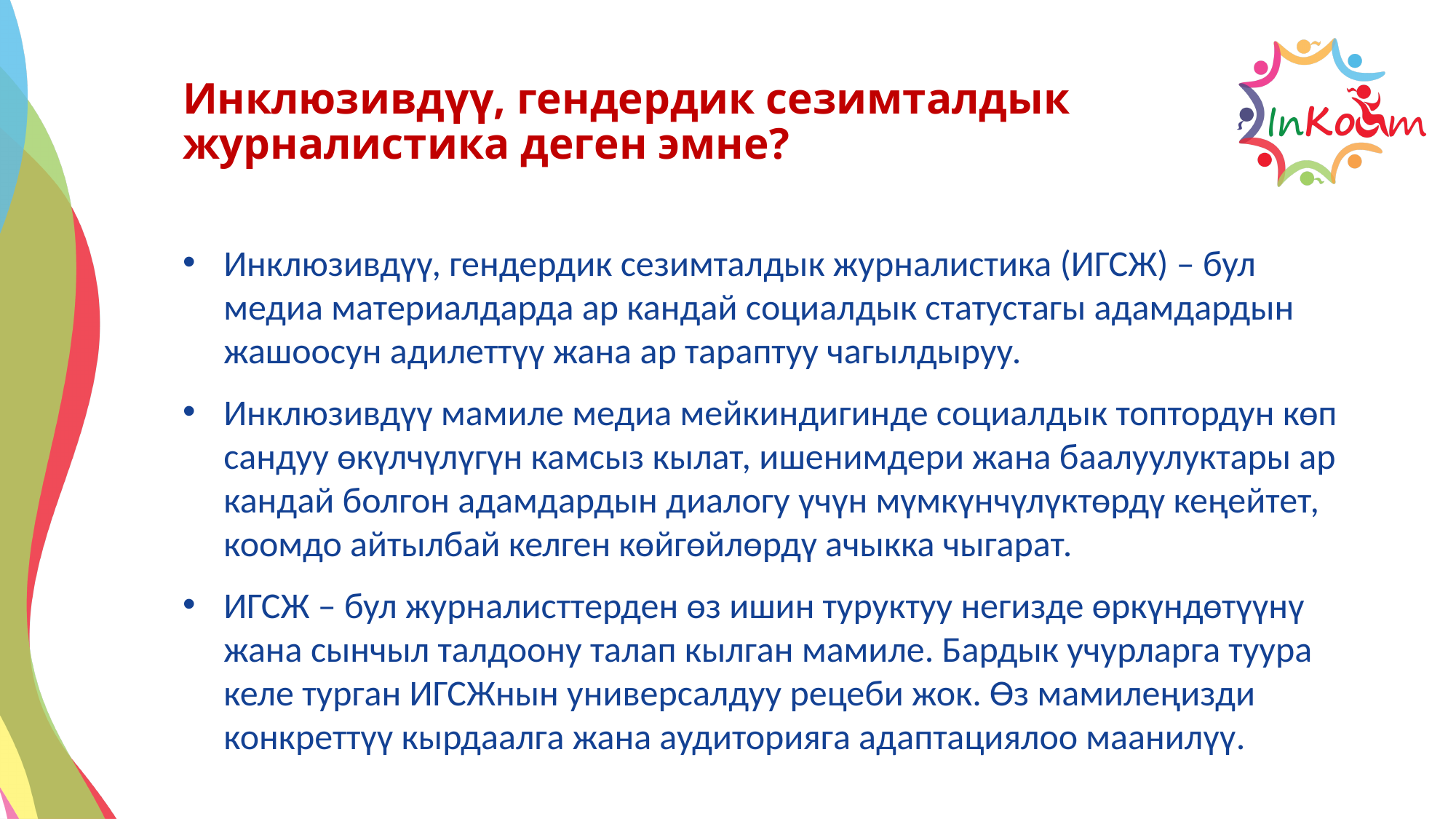

# Инклюзивдүү, гендердик сезимталдык журналистика деген эмне?
Инклюзивдүү, гендердик сезимталдык журналистика (ИГСЖ) – бул медиа материалдарда ар кандай социалдык статустагы адамдардын жашоосун адилеттүү жана ар тараптуу чагылдыруу.
Инклюзивдүү мамиле медиа мейкиндигинде социалдык топтордун көп сандуу өкүлчүлүгүн камсыз кылат, ишенимдери жана баалуулуктары ар кандай болгон адамдардын диалогу үчүн мүмкүнчүлүктөрдү кеңейтет, коомдо айтылбай келген көйгөйлөрдү ачыкка чыгарат.
ИГСЖ – бул журналисттерден өз ишин туруктуу негизде өркүндөтүүнү жана сынчыл талдоону талап кылган мамиле. Бардык учурларга туура келе турган ИГСЖнын универсалдуу рецеби жок. Өз мамилеңизди конкреттүү кырдаалга жана аудиторияга адаптациялоо маанилүү.